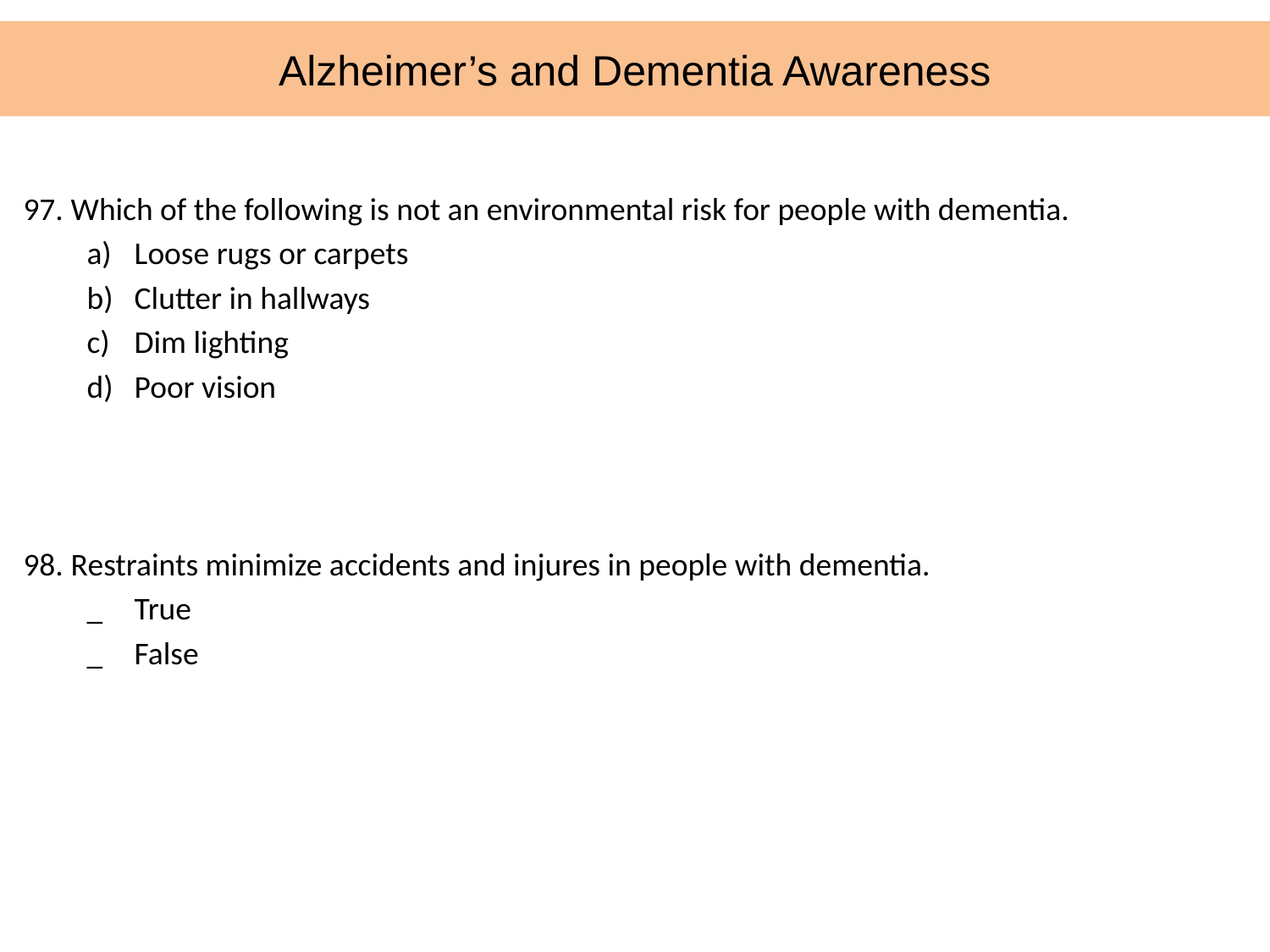

# Alzheimer’s and Dementia Awareness

97.	Which of the following is not an environmental risk for people with dementia.
Loose rugs or carpets
Clutter in hallways
Dim lighting
Poor vision

98.	Restraints minimize accidents and injures in people with dementia.
_	True
_	False